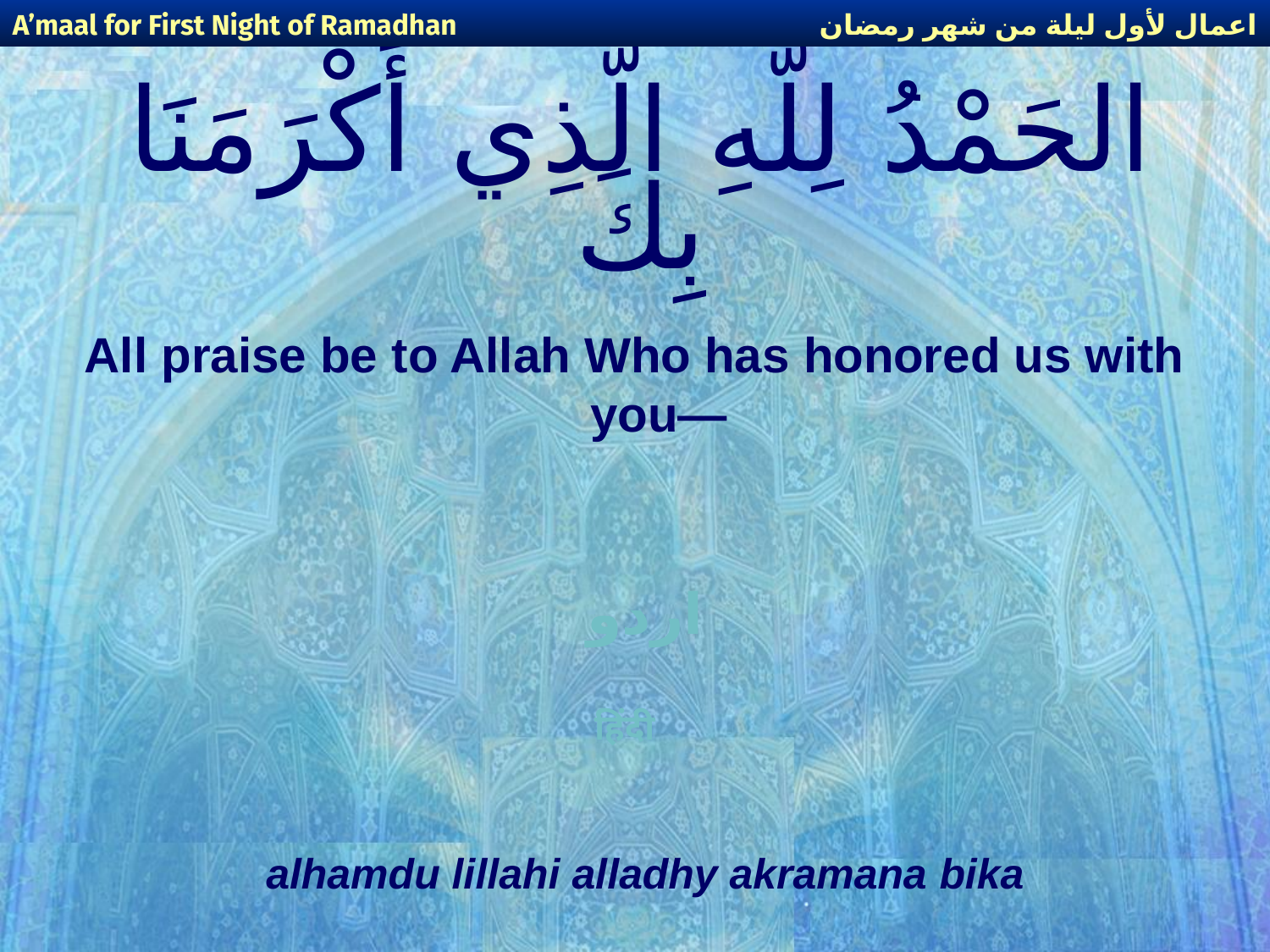

اعمال لأول ليلة من شهر رمضان
A’maal for First Night of Ramadhan
# الحَمْدُ لِلّهِ الّذِي أَكْرَمَنَا بِكَ
All praise be to Allah Who has honored us with you—
اردو
हिंदी
alhamdu lillahi alladhy akramana bika